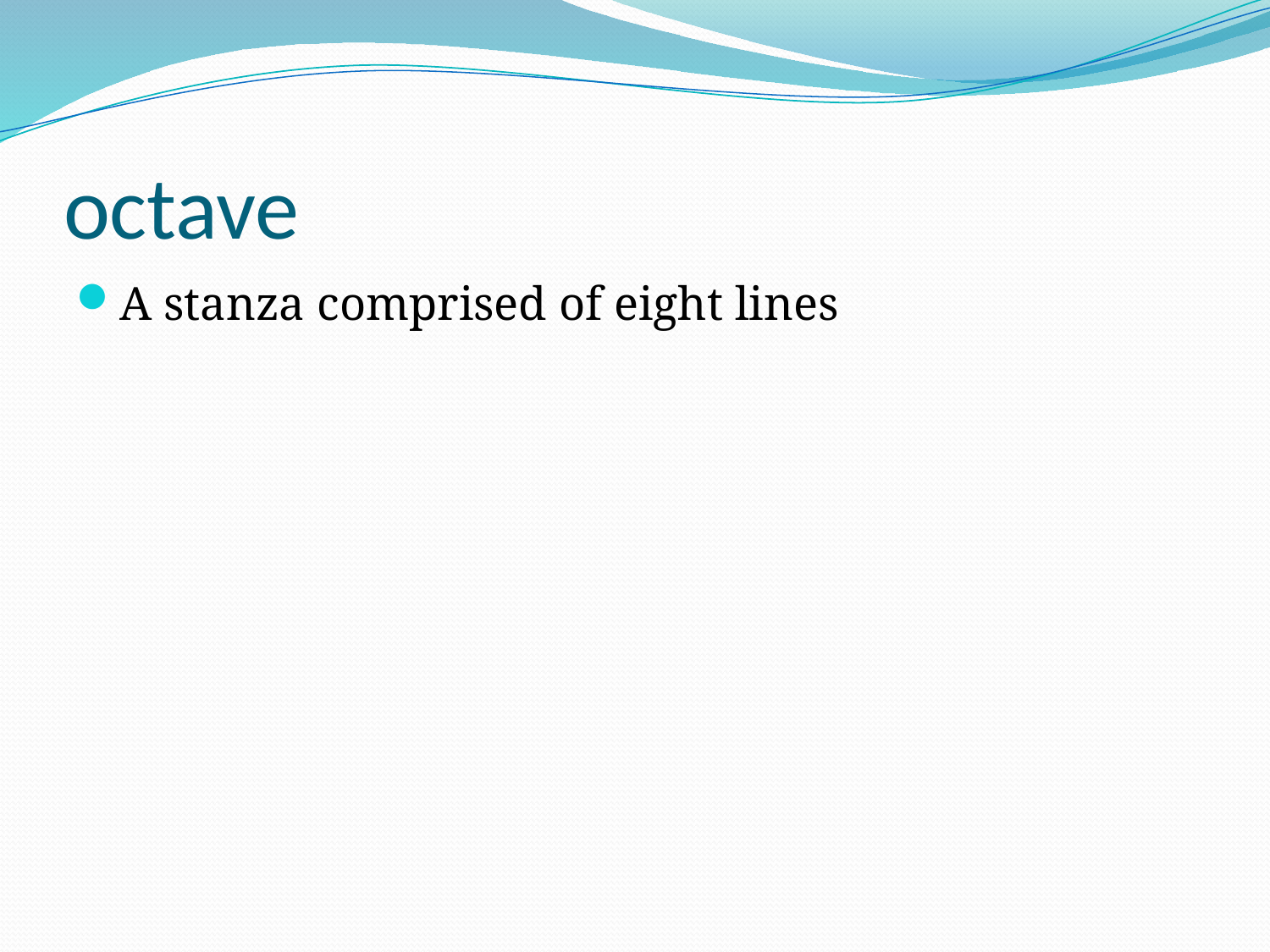

# octave
A stanza comprised of eight lines